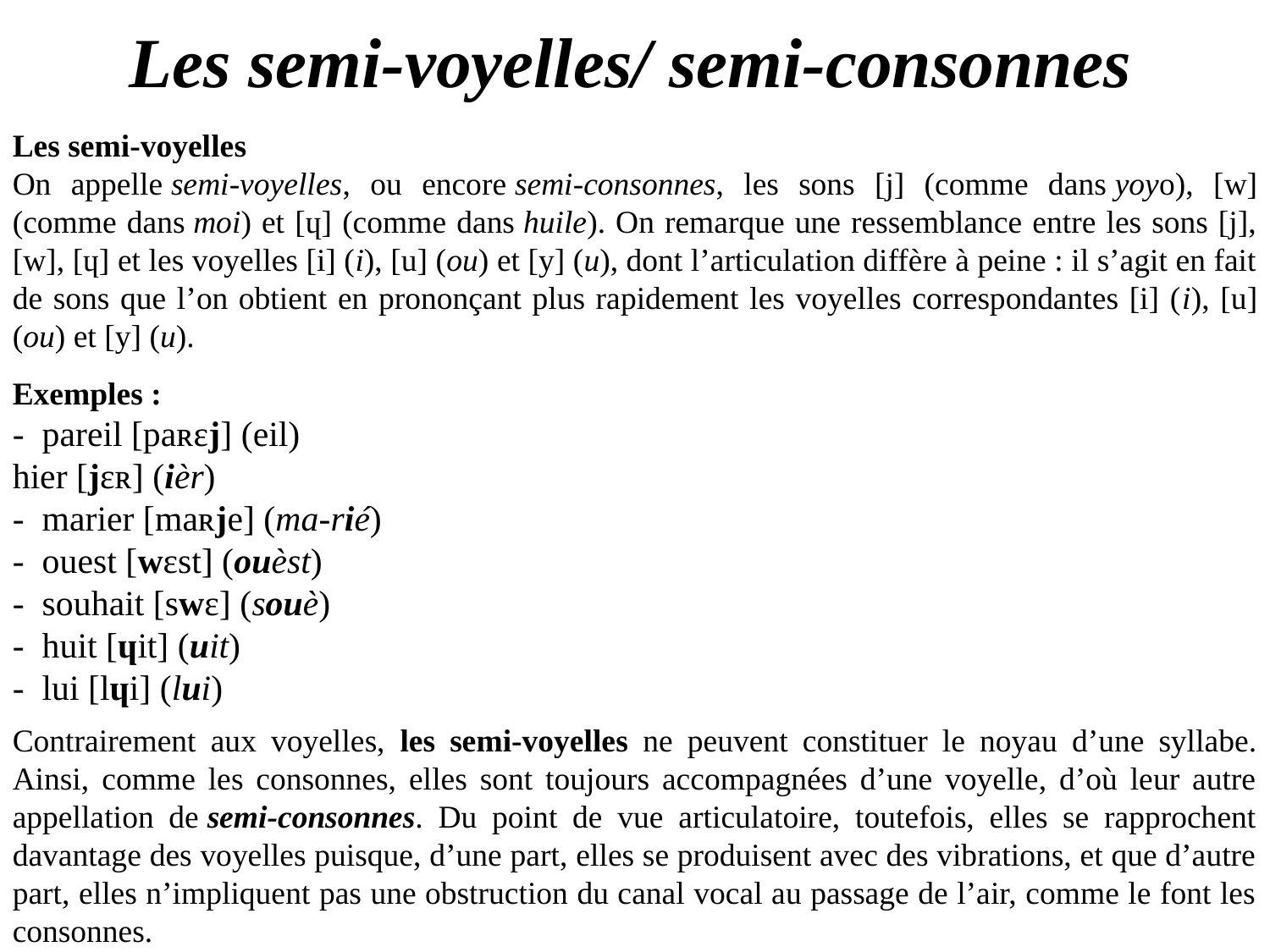

# Les semi-voyelles/ semi-consonnes
Les semi-voyelles
On appelle semi-voyelles, ou encore semi-consonnes, les sons [j] (comme dans yoyo), [w] (comme dans moi) et [ɥ] (comme dans huile). On remarque une ressemblance entre les sons [j], [w], [ɥ] et les voyelles [i] (i), [u] (ou) et [y] (u), dont l’articulation diffère à peine : il s’agit en fait de sons que l’on obtient en prononçant plus rapidement les voyelles correspondantes [i] (i), [u] (ou) et [y] (u).
Exemples :
-  pareil [paʀɛj] (eil)
hier [jɛʀ] (ièr)
-  marier [maʀje] (ma-rié)
-  ouest [wɛst] (ouèst)
-  souhait [swɛ] (souè)
-  huit [ɥit] (uit)
-  lui [lɥi] (lui)
Contrairement aux voyelles, les semi-voyelles ne peuvent constituer le noyau d’une syllabe. Ainsi, comme les consonnes, elles sont toujours accompagnées d’une voyelle, d’où leur autre appellation de semi-consonnes. Du point de vue articulatoire, toutefois, elles se rapprochent davantage des voyelles puisque, d’une part, elles se produisent avec des vibrations, et que d’autre part, elles n’impliquent pas une obstruction du canal vocal au passage de l’air, comme le font les consonnes.